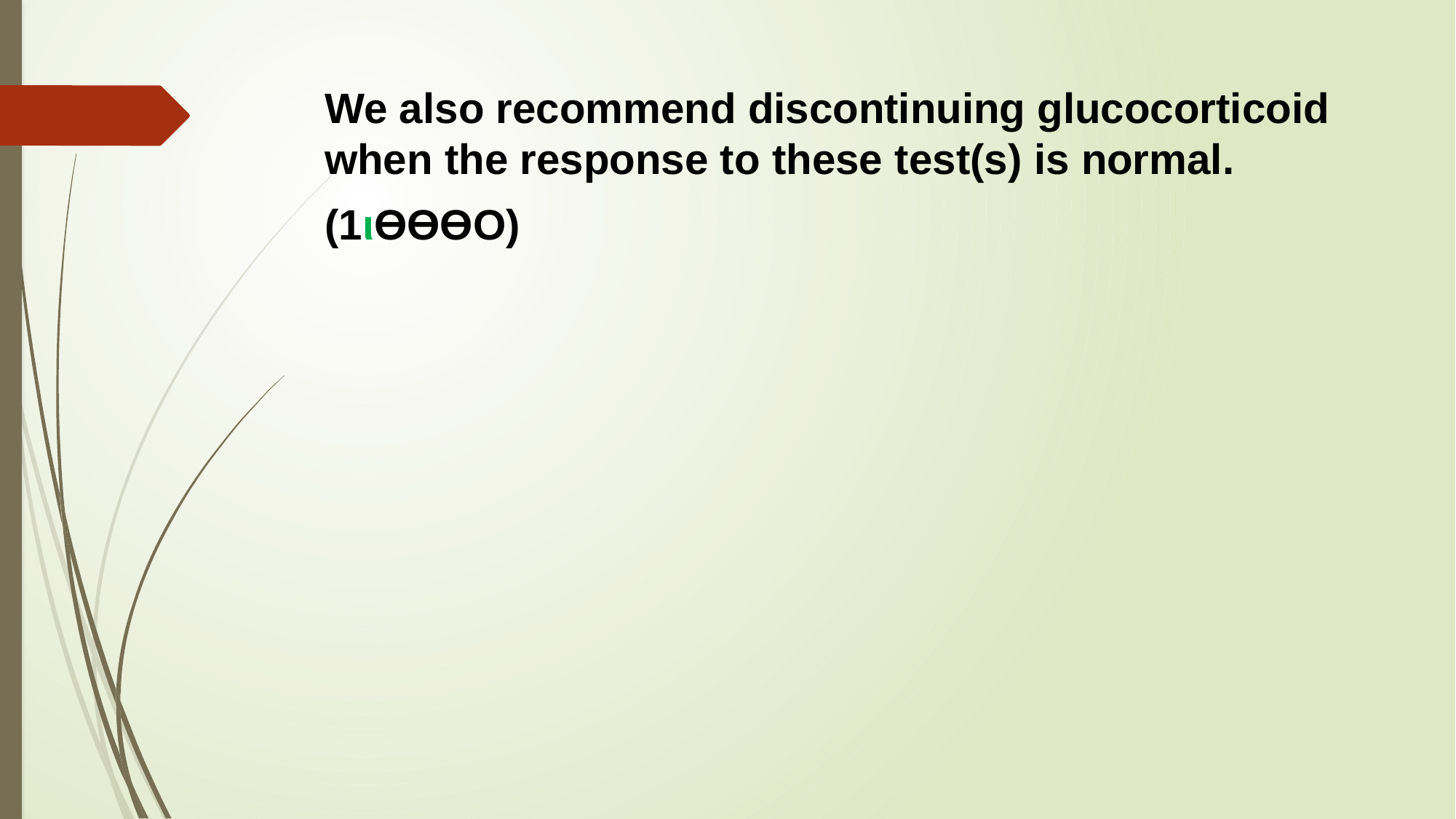

We also recommend discontinuing glucocorticoid when the response to these test(s) is normal.
(1ιƟƟƟΟ)